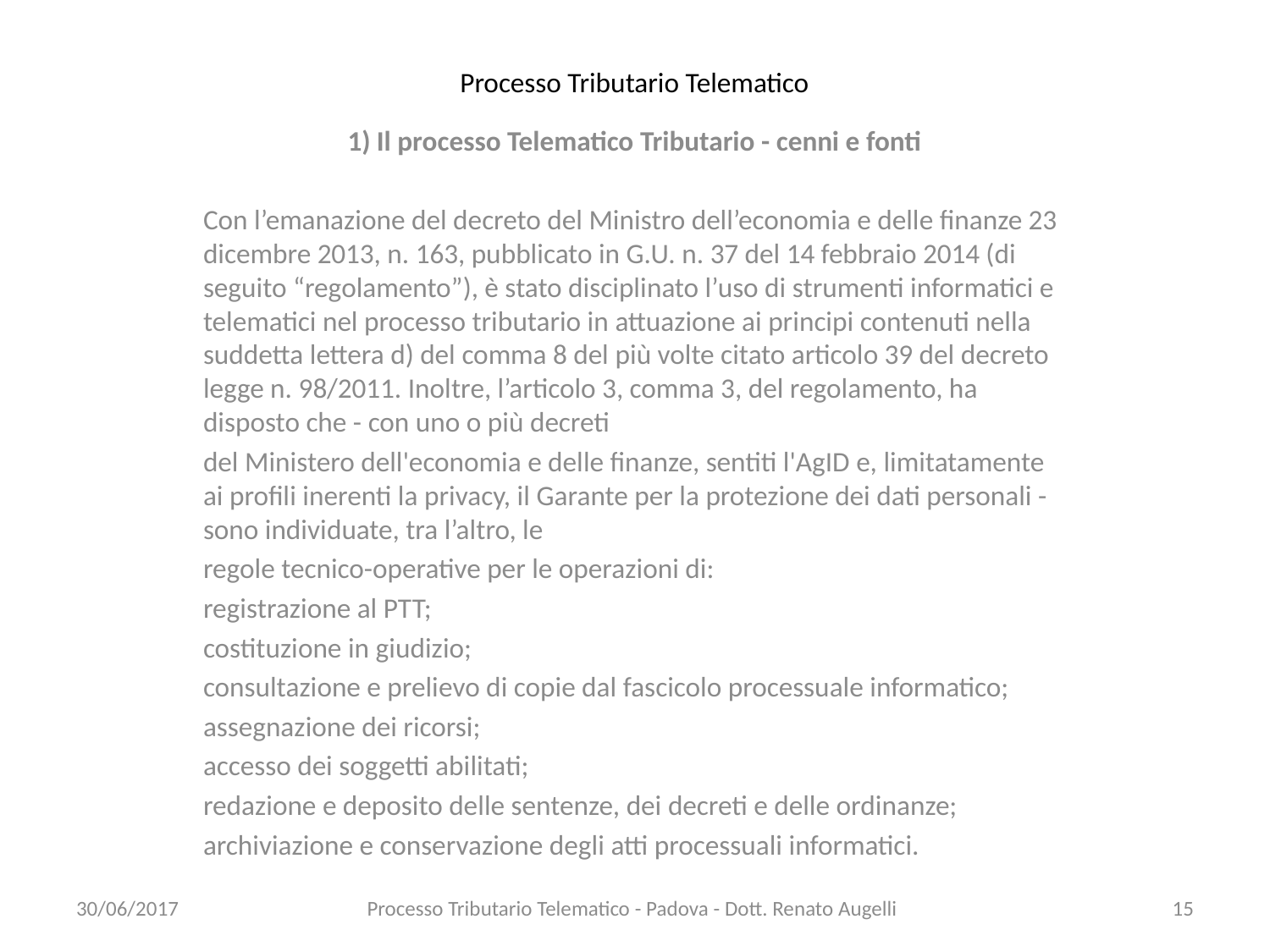

# Processo Tributario Telematico
1) Il processo Telematico Tributario - cenni e fonti

Con l’emanazione del decreto del Ministro dell’economia e delle finanze 23 dicembre 2013, n. 163, pubblicato in G.U. n. 37 del 14 febbraio 2014 (di seguito “regolamento”), è stato disciplinato l’uso di strumenti informatici e telematici nel processo tributario in attuazione ai principi contenuti nella suddetta lettera d) del comma 8 del più volte citato articolo 39 del decreto legge n. 98/2011. Inoltre, l’articolo 3, comma 3, del regolamento, ha disposto che - con uno o più decreti
del Ministero dell'economia e delle finanze, sentiti l'AgID e, limitatamente ai profili inerenti la privacy, il Garante per la protezione dei dati personali - sono individuate, tra l’altro, le
regole tecnico-operative per le operazioni di:
registrazione al PTT;
costituzione in giudizio;
consultazione e prelievo di copie dal fascicolo processuale informatico;
assegnazione dei ricorsi;
accesso dei soggetti abilitati;
redazione e deposito delle sentenze, dei decreti e delle ordinanze;
archiviazione e conservazione degli atti processuali informatici.
30/06/2017
Processo Tributario Telematico - Padova - Dott. Renato Augelli
15